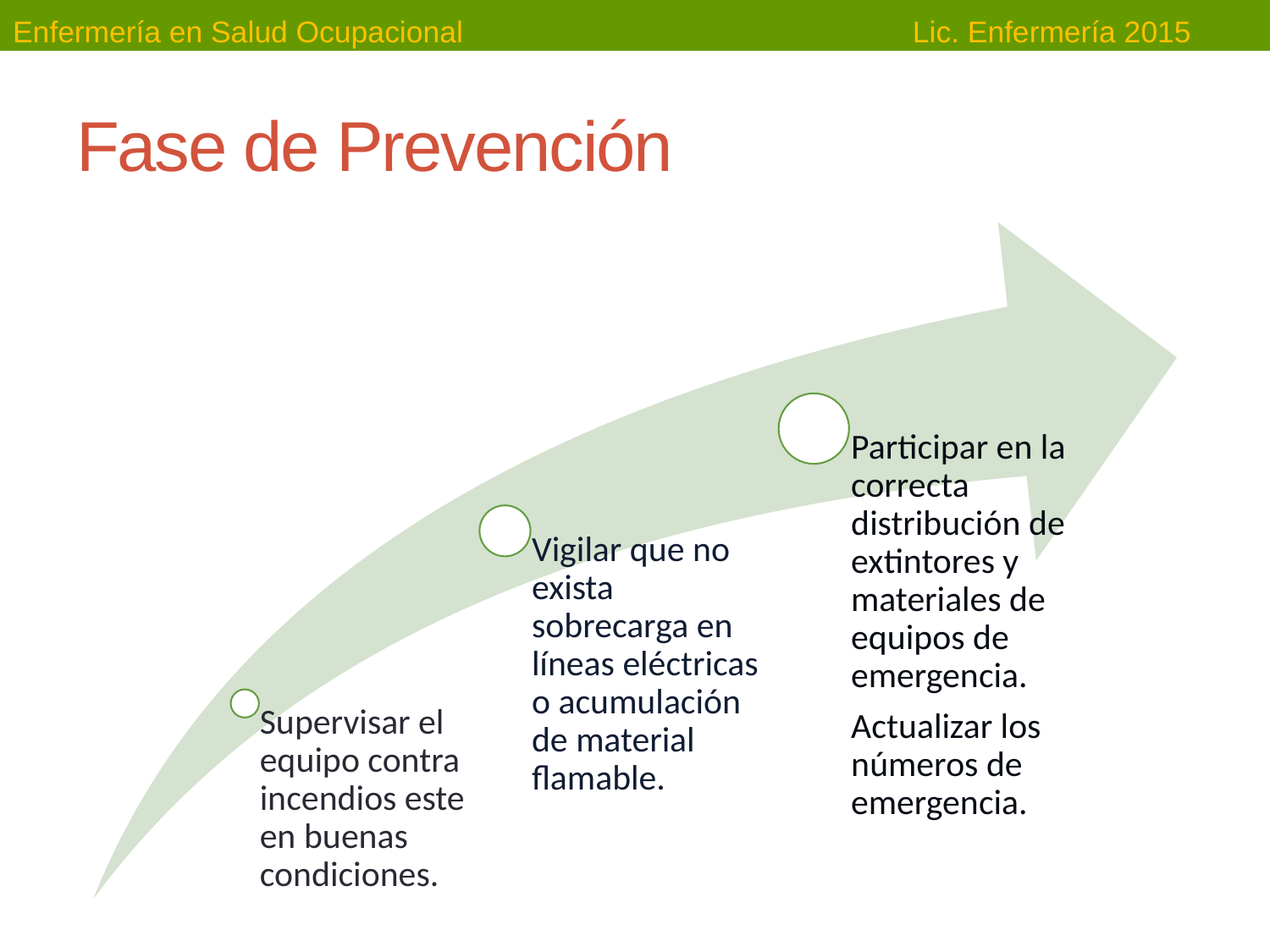

# Fase de Prevención
Supervisar el equipo contra incendios este en buenas condiciones.
Vigilar que no exista sobrecarga en líneas eléctricas o acumulación de material flamable.
Participar en la correcta distribución de extintores y materiales de equipos de emergencia.
Actualizar los números de emergencia.